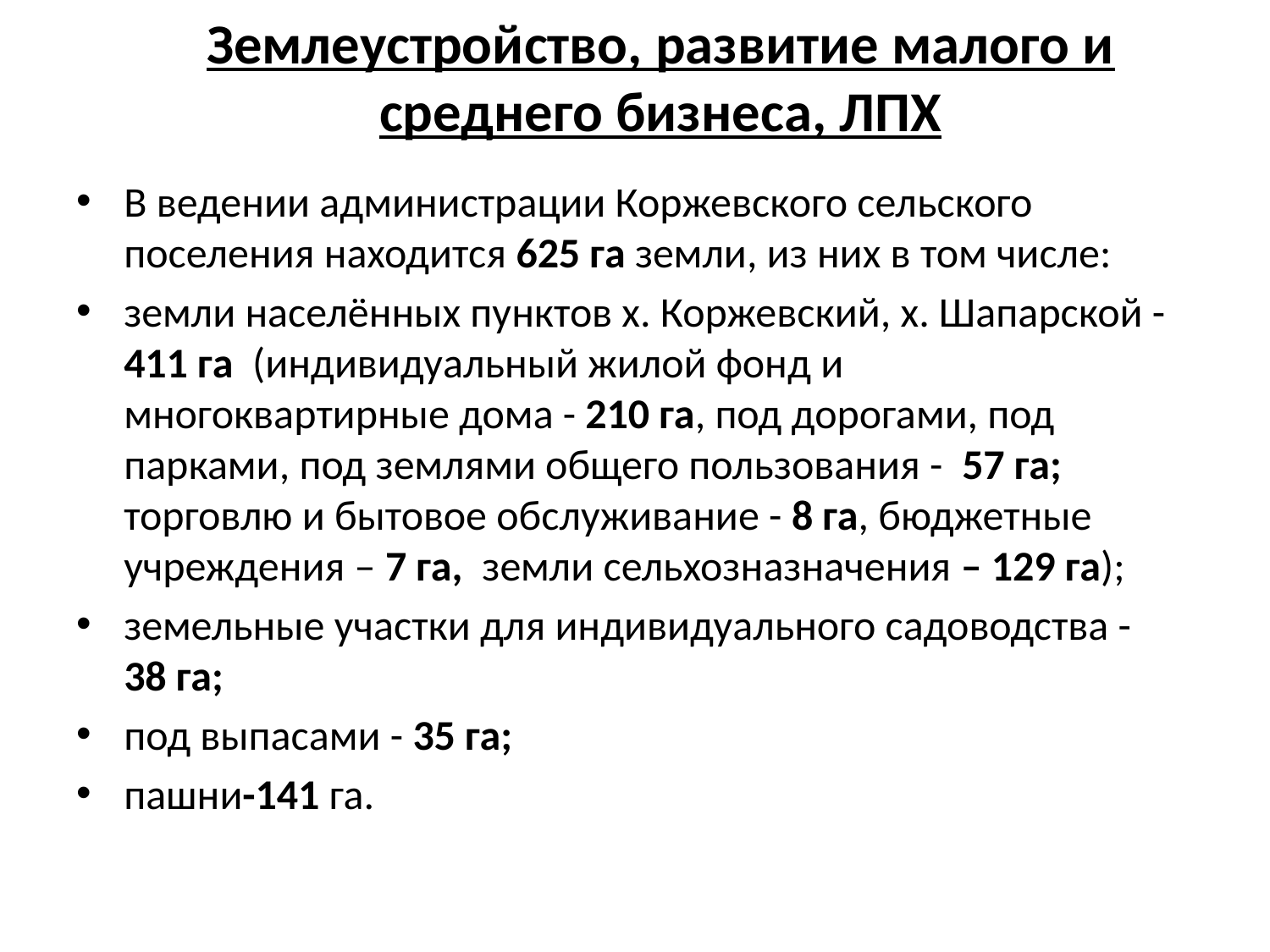

# Землеустройство, развитие малого и среднего бизнеса, ЛПХ
В ведении администрации Коржевского сельского поселения находится 625 га земли, из них в том числе:
земли населённых пунктов х. Коржевский, х. Шапарской - 411 га  (индивидуальный жилой фонд и многоквартирные дома - 210 га, под дорогами, под парками, под землями общего пользования -  57 га; торговлю и бытовое обслуживание - 8 га, бюджетные учреждения – 7 га,  земли сельхозназначения – 129 га);
земельные участки для индивидуального садоводства - 38 га;
под выпасами - 35 га;
пашни-141 га.